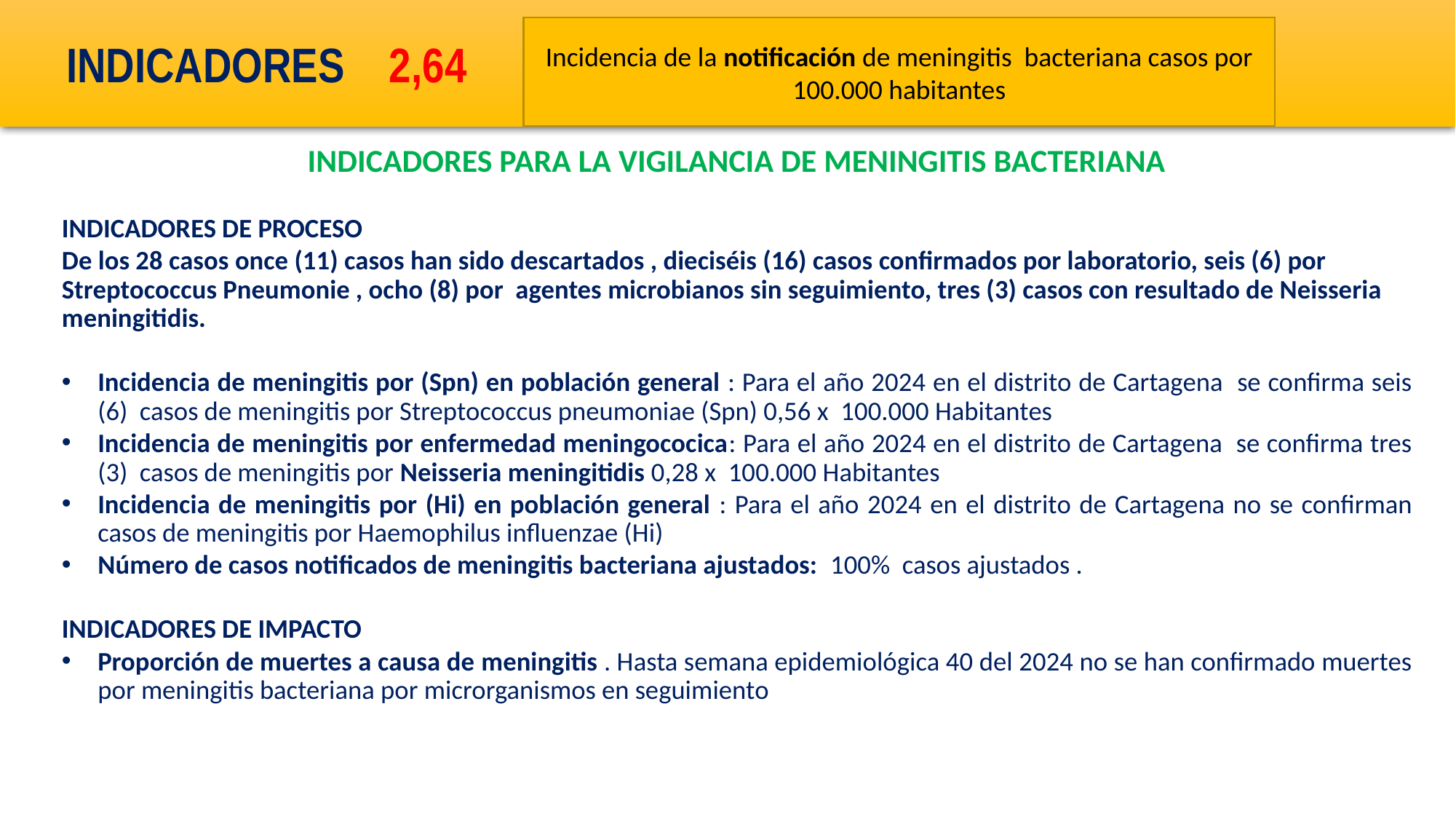

INDICADORES    2,64
Incidencia de la notificación de meningitis  bacteriana casos por 100.000 habitantes
INFORME DE EVENTO
INDICADORES PARA LA VIGILANCIA DE MENINGITIS BACTERIANA

INDICADORES DE PROCESO
De los 28 casos once (11) casos han sido descartados , dieciséis (16) casos confirmados por laboratorio, seis (6) por Streptococcus Pneumonie , ocho (8) por  agentes microbianos sin seguimiento, tres (3) casos con resultado de Neisseria meningitidis.

Incidencia de meningitis por (Spn) en población general : Para el año 2024 en el distrito de Cartagena  se confirma seis (6)  casos de meningitis por Streptococcus pneumoniae (Spn) 0,56 x  100.000 Habitantes
Incidencia de meningitis por enfermedad meningococica: Para el año 2024 en el distrito de Cartagena  se confirma tres (3)  casos de meningitis por Neisseria meningitidis 0,28 x  100.000 Habitantes
Incidencia de meningitis por (Hi) en población general : Para el año 2024 en el distrito de Cartagena no se confirman casos de meningitis por Haemophilus influenzae (Hi)
Número de casos notificados de meningitis bacteriana ajustados:  100%  casos ajustados .

INDICADORES DE IMPACTO
Proporción de muertes a causa de meningitis . Hasta semana epidemiológica 40 del 2024 no se han confirmado muertes por meningitis bacteriana por microrganismos en seguimiento